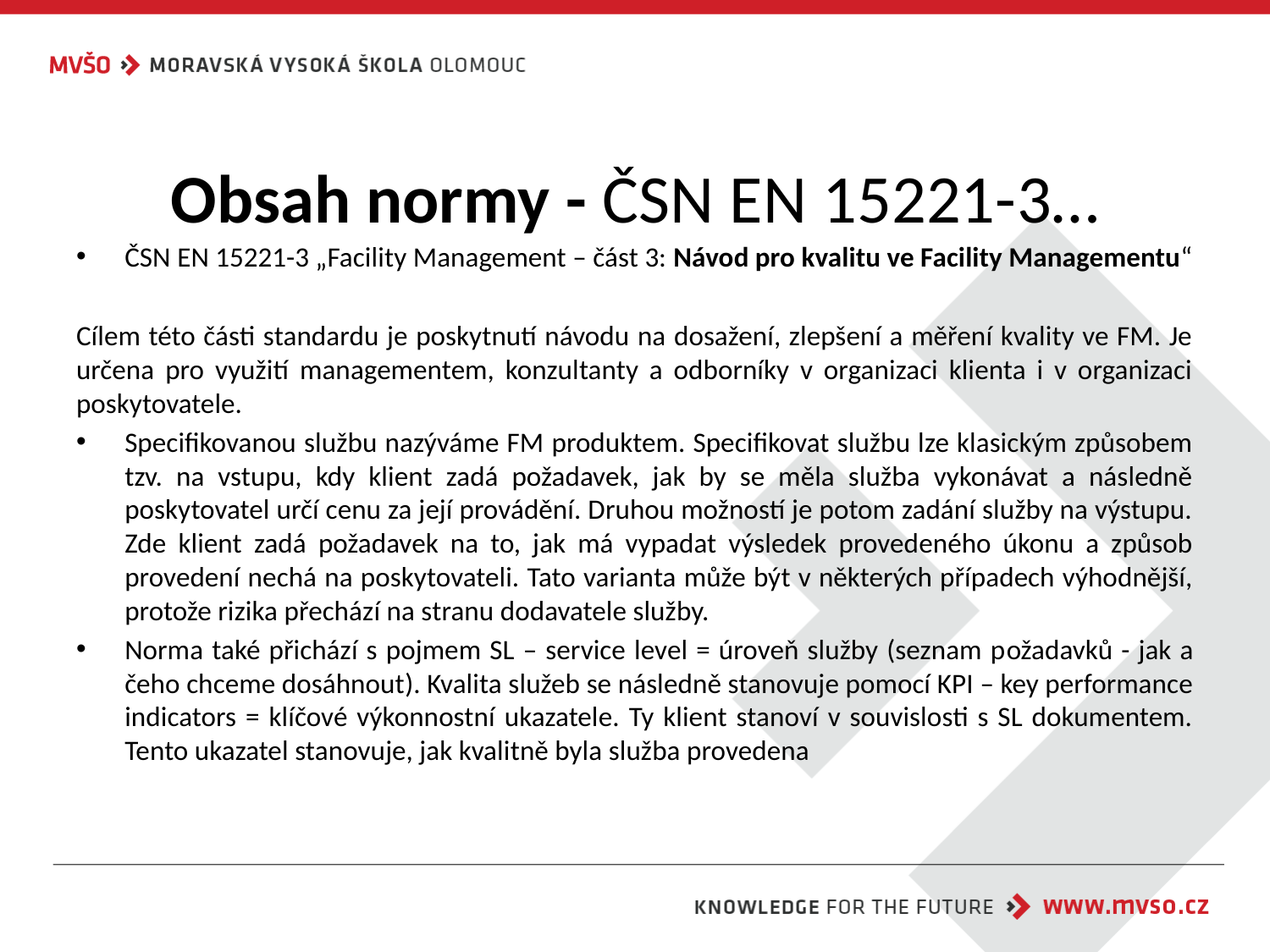

# Obsah normy - ČSN EN 15221-3…
ČSN EN 15221-3 „Facility Management – část 3: Návod pro kvalitu ve Facility Managementu“

Cílem této části standardu je poskytnutí návodu na dosažení, zlepšení a měření kvality ve FM. Je určena pro využití managementem, konzultanty a odborníky v organizaci klienta i v organizaci poskytovatele.
Specifikovanou službu nazýváme FM produktem. Specifikovat službu lze klasickým způsobem tzv. na vstupu, kdy klient zadá požadavek, jak by se měla služba vykonávat a následně poskytovatel určí cenu za její provádění. Druhou možností je potom zadání služby na výstupu. Zde klient zadá požadavek na to, jak má vypadat výsledek provedeného úkonu a způsob provedení nechá na poskytovateli. Tato varianta může být v některých případech výhodnější, protože rizika přechází na stranu dodavatele služby.
Norma také přichází s pojmem SL – service level = úroveň služby (seznam požadavků - jak a čeho chceme dosáhnout). Kvalita služeb se následně stanovuje pomocí KPI – key performance indicators = klíčové výkonnostní ukazatele. Ty klient stanoví v souvislosti s SL dokumentem. Tento ukazatel stanovuje, jak kvalitně byla služba provedena